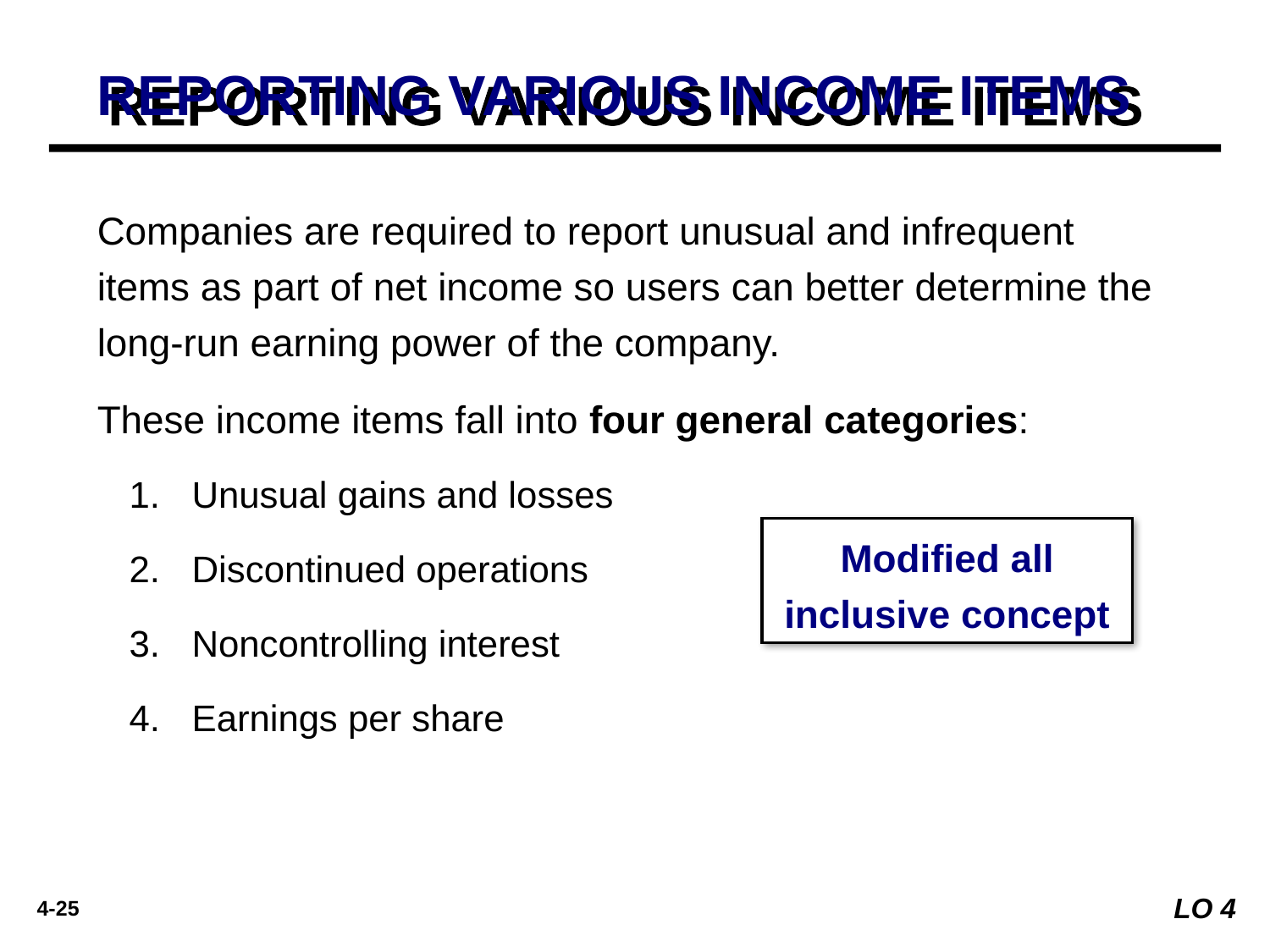

REPORTING VARIOUS INCOME ITEMS

Companies are required to report unusual and infrequent items as part of net income so users can better determine the long-run earning power of the company.
These income items fall into four general categories:
Unusual gains and losses
Discontinued operations
Noncontrolling interest
Earnings per share
Modified all inclusive concept
LO 4